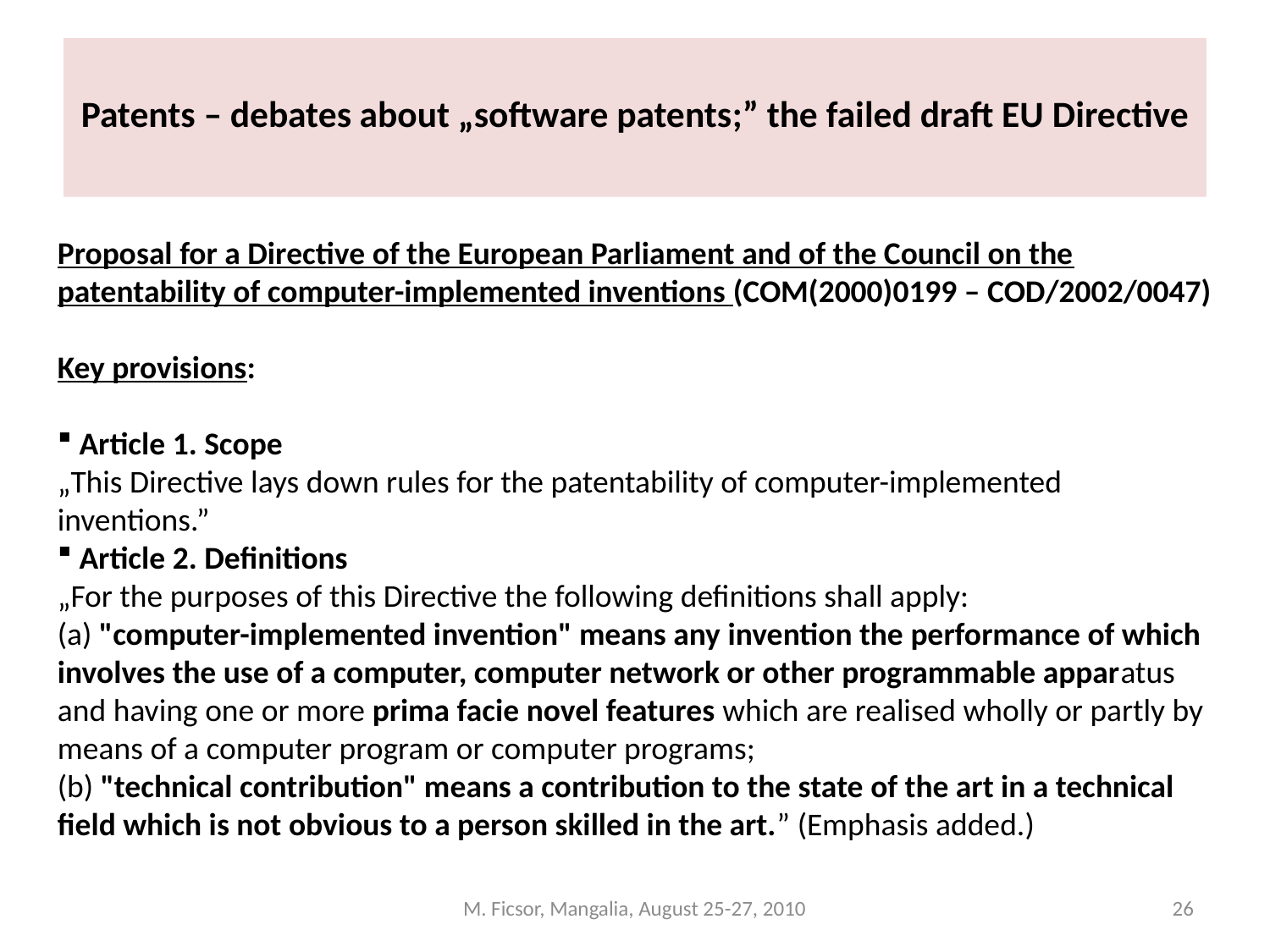

# Patents – debates about „software patents;” the failed draft EU Directive
Proposal for a Directive of the European Parliament and of the Council on the patentability of computer-implemented inventions (COM(2000)0199 – COD/2002/0047)

Key provisions:

 Article 1. Scope
„This Directive lays down rules for the patentability of computer-implemented inventions.”
 Article 2. Definitions
„For the purposes of this Directive the following definitions shall apply:
(a) "computer-implemented invention" means any invention the performance of which involves the use of a computer, computer network or other programmable apparatus and having one or more prima facie novel features which are realised wholly or partly by means of a computer program or computer programs;
(b) "technical contribution" means a contribution to the state of the art in a technical field which is not obvious to a person skilled in the art.” (Emphasis added.)
M. Ficsor, Mangalia, August 25-27, 2010
26